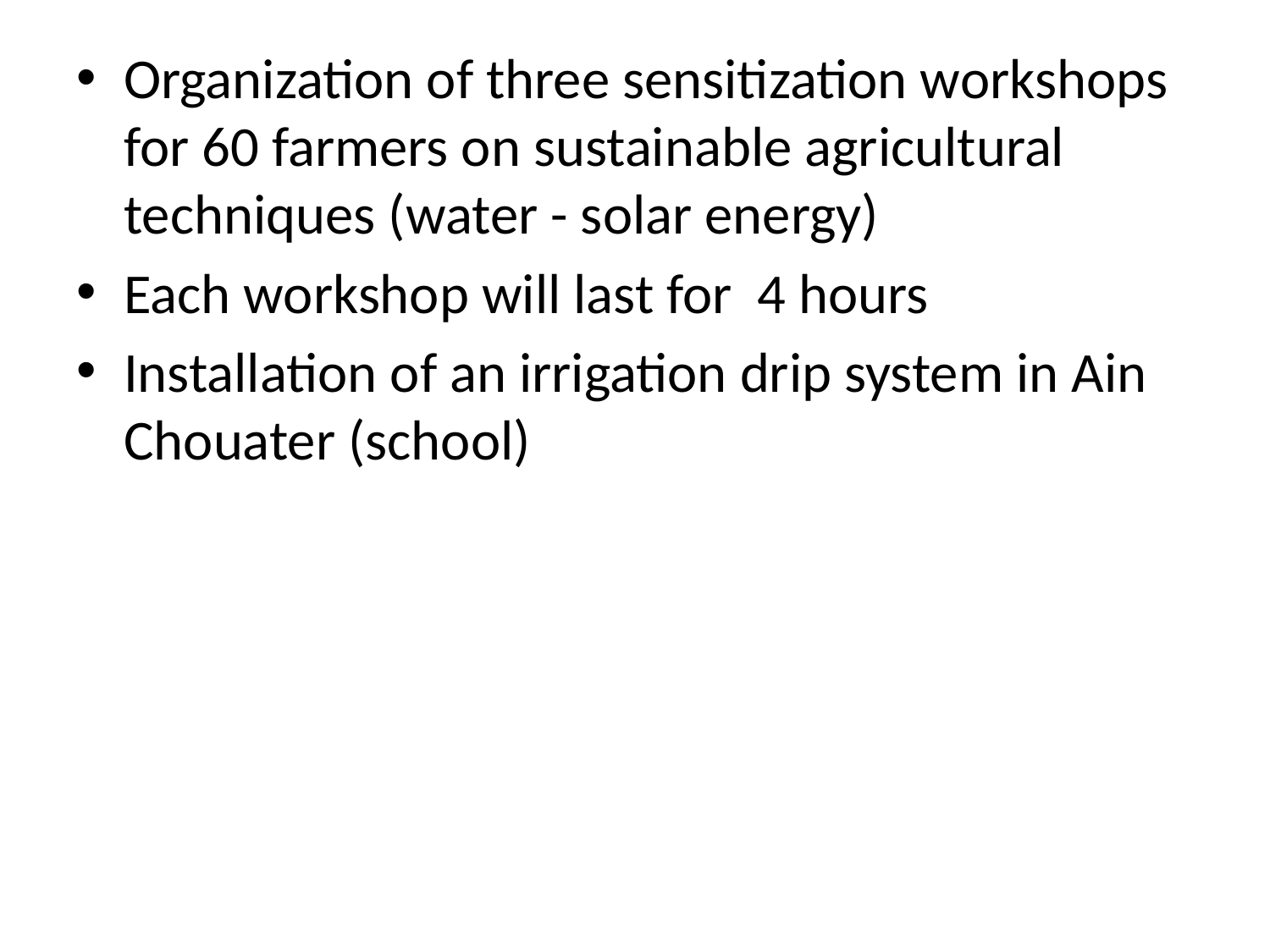

Organization of three sensitization workshops for 60 farmers on sustainable agricultural techniques (water - solar energy)
Each workshop will last for  4 hours
Installation of an irrigation drip system in Ain Chouater (school)